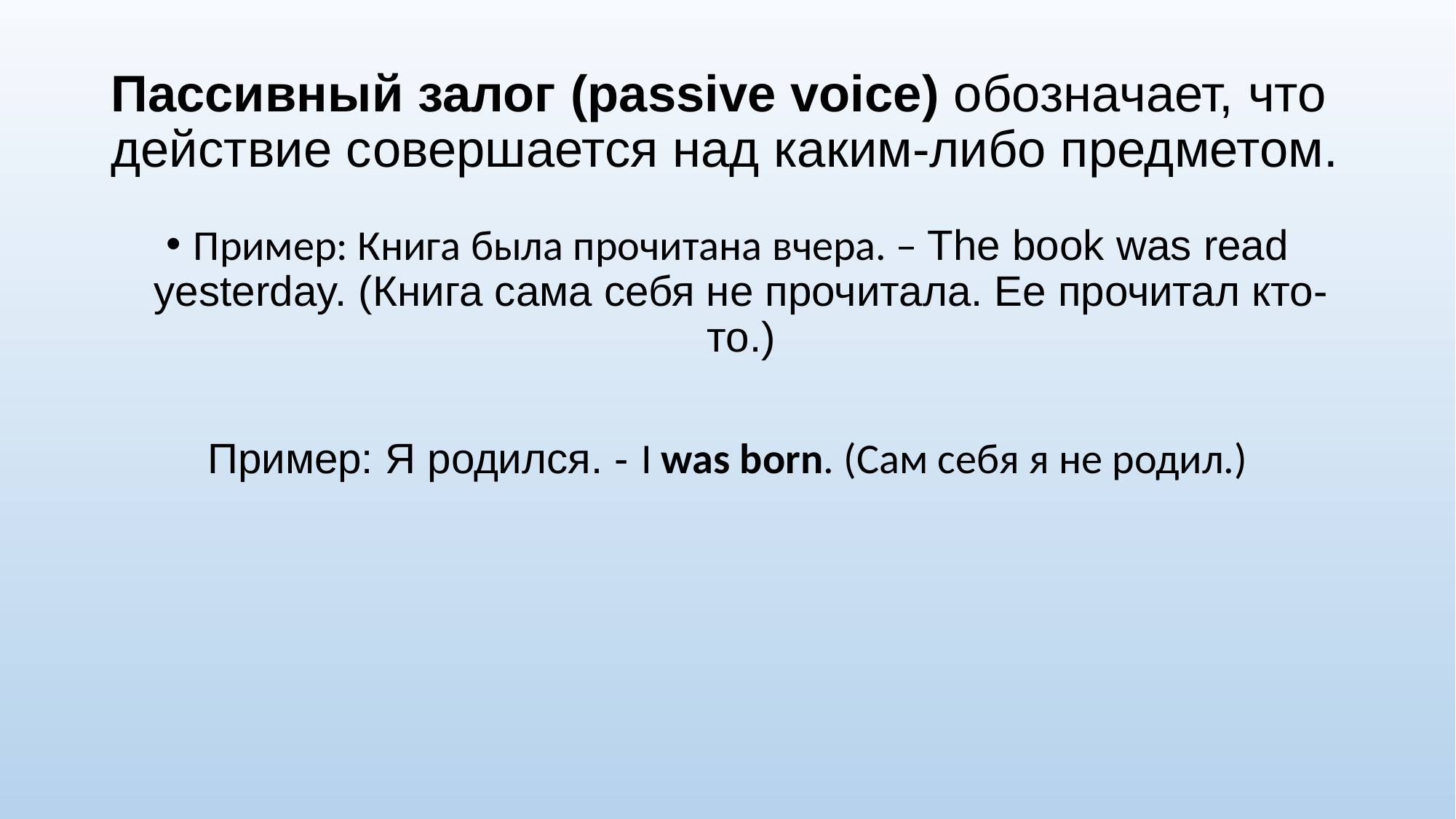

# Пассивный залог (passive voice) обозначает, что действие совершается над каким-либо предметом.
Пример: Книга была прочитана вчера. – The book was read yesterday. (Книга сама себя не прочитала. Ее прочитал кто-то.)

Пример: Я родился. - I was born. (Сам себя я не родил.)